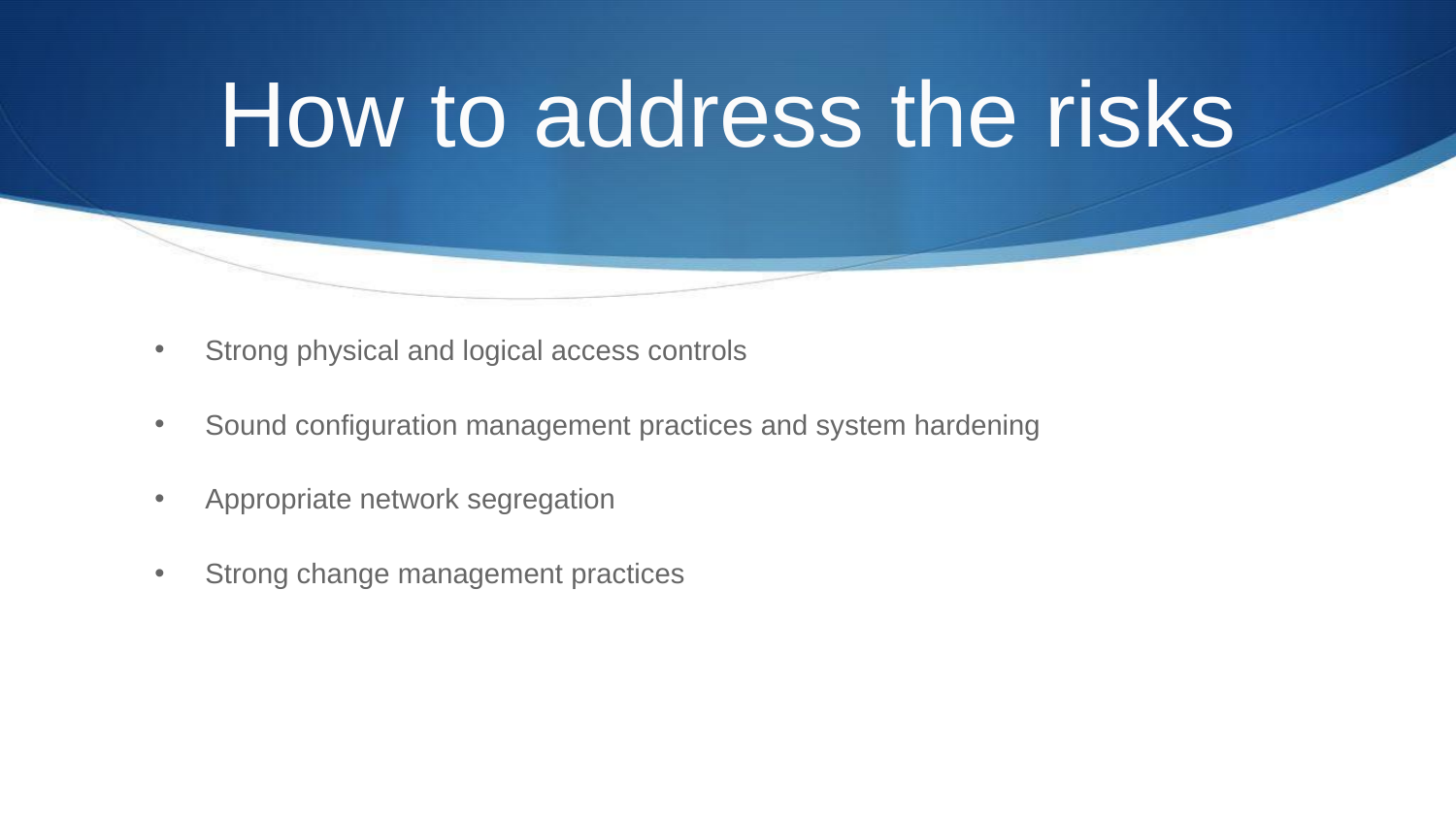

# How to address the risks
Strong physical and logical access controls
Sound configuration management practices and system hardening
Appropriate network segregation
Strong change management practices